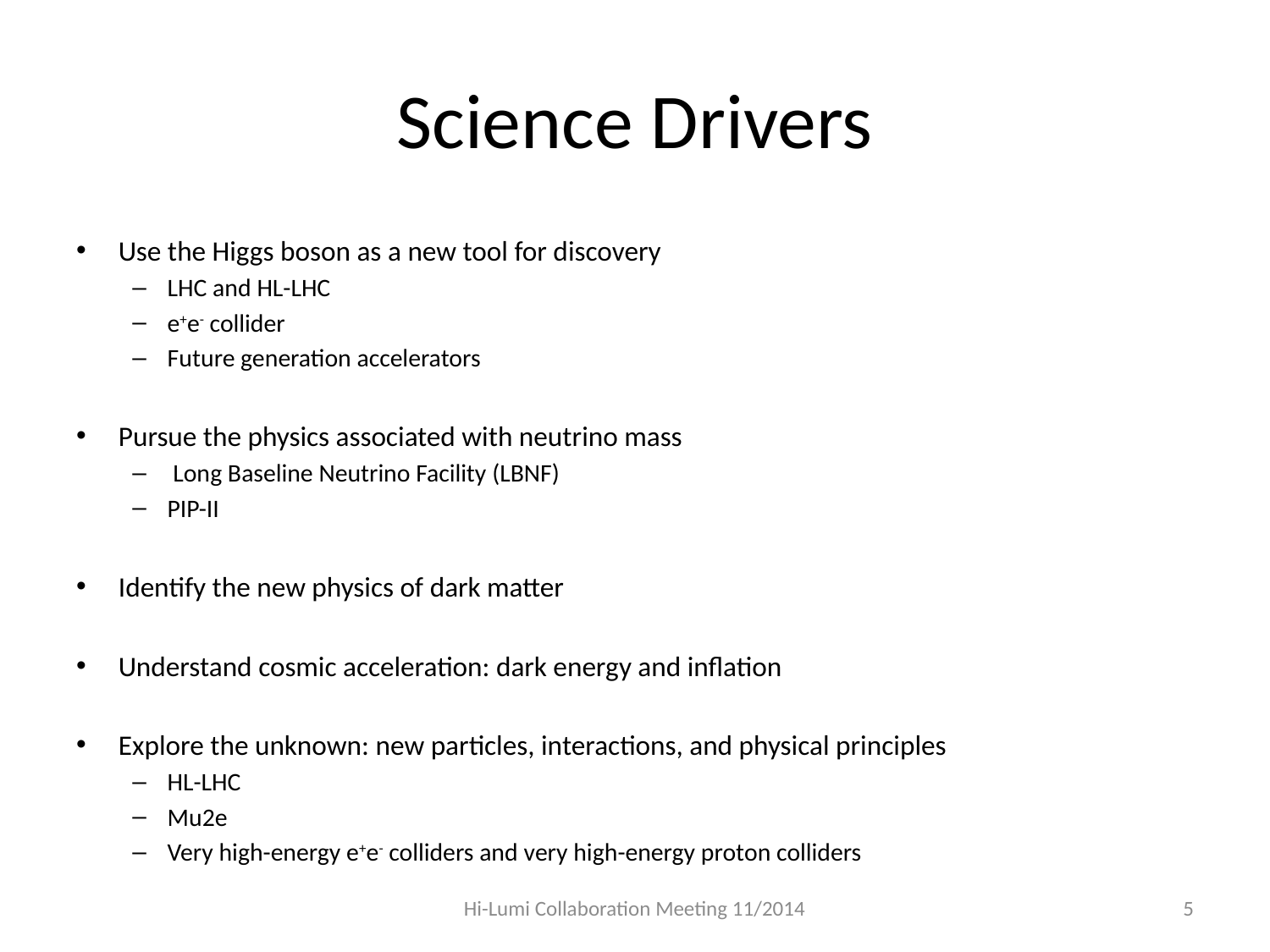

# Science Drivers

Use the Higgs boson as a new tool for discovery
LHC and HL-LHC
e+e- collider
Future generation accelerators

Pursue the physics associated with neutrino mass
 Long Baseline Neutrino Facility (LBNF)
PIP-II

Identify the new physics of dark matter

Understand cosmic acceleration: dark energy and inflation

Explore the unknown: new particles, interactions, and physical principles
HL-LHC
Mu2e
Very high-energy e+e- colliders and very high-energy proton colliders

Hi-Lumi Collaboration Meeting 11/2014
5